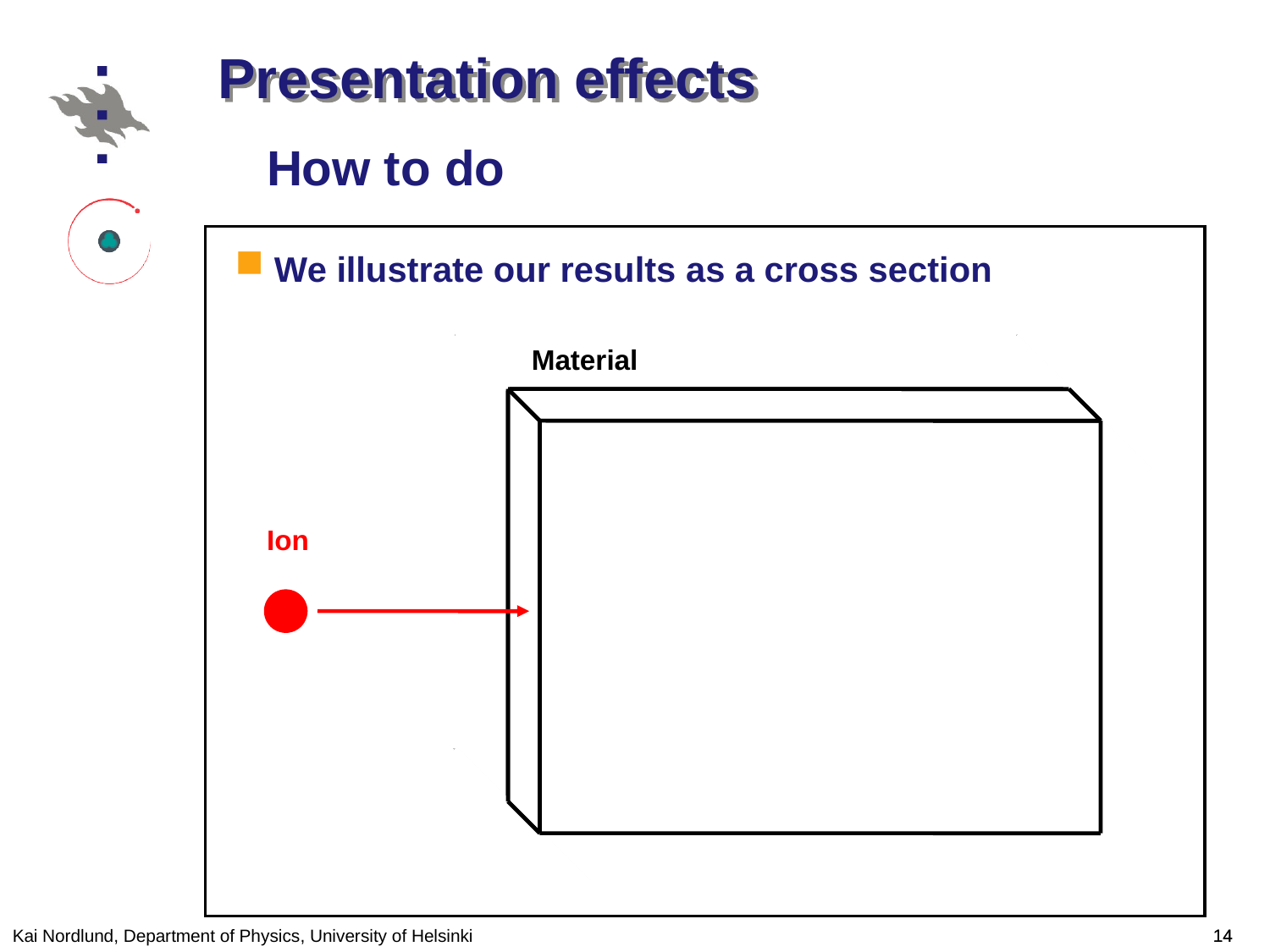

# Presentation effects
How to do

We illustrate our results as a cross section

Material

Ion